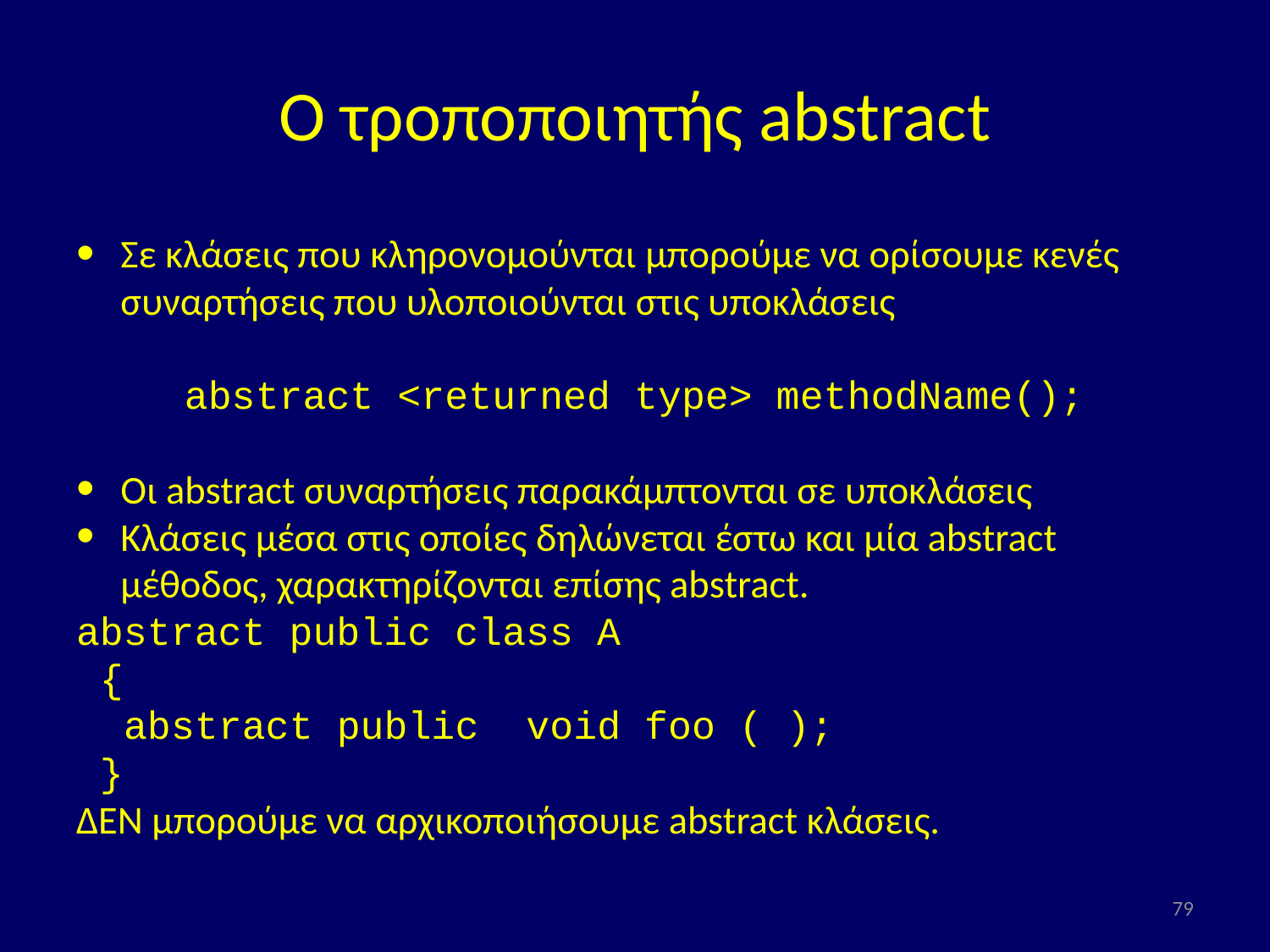

# Ο τροποποιητής abstract
Σε κλάσεις που κληρονομούνται μπορούμε να ορίσουμε κενές συναρτήσεις που υλοποιούνται στις υποκλάσεις

abstract <returned type> methodName();

Οι abstract συναρτήσεις παρακάμπτονται σε υποκλάσεις
Κλάσεις μέσα στις οποίες δηλώνεται έστω και μία abstract μέθοδος, χαρακτηρίζονται επίσης abstract.
abstract public class A
 {
  abstract public  void foo ( );
 }
ΔΕΝ μπορούμε να αρχικοποιήσουμε abstract κλάσεις.
79